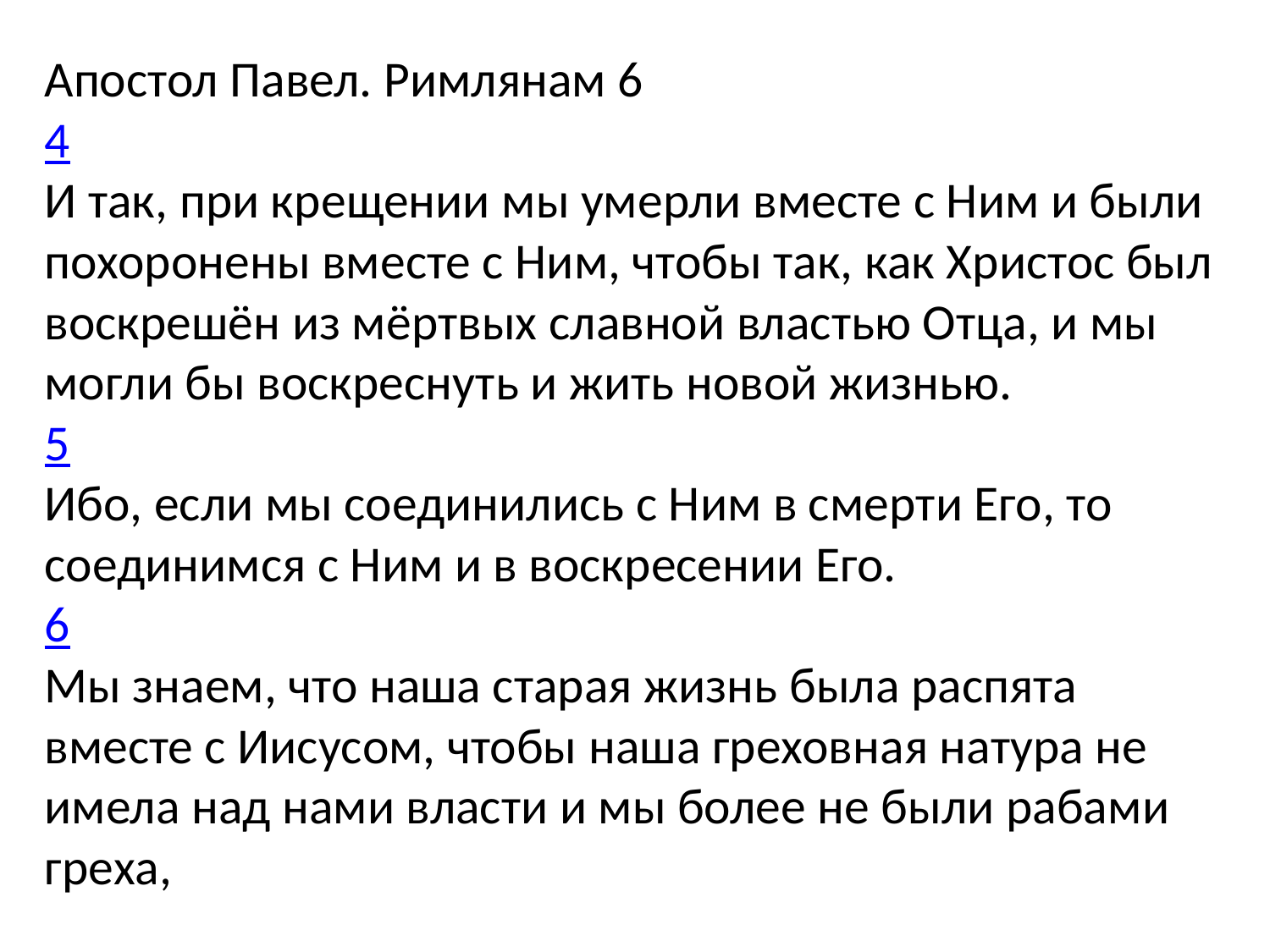

Апостол Павел. Римлянам 6
4
И так, при крещении мы умерли вместе с Ним и были похоронены вместе с Ним, чтобы так, как Христос был воскрешён из мёртвых славной властью Отца, и мы могли бы воскреснуть и жить новой жизнью.
5
Ибо, если мы соединились с Ним в смерти Его, то соединимся с Ним и в воскресении Его.
6
Мы знаем, что наша старая жизнь была распята вместе с Иисусом, чтобы наша греховная натура не имела над нами власти и мы более не были рабами греха,